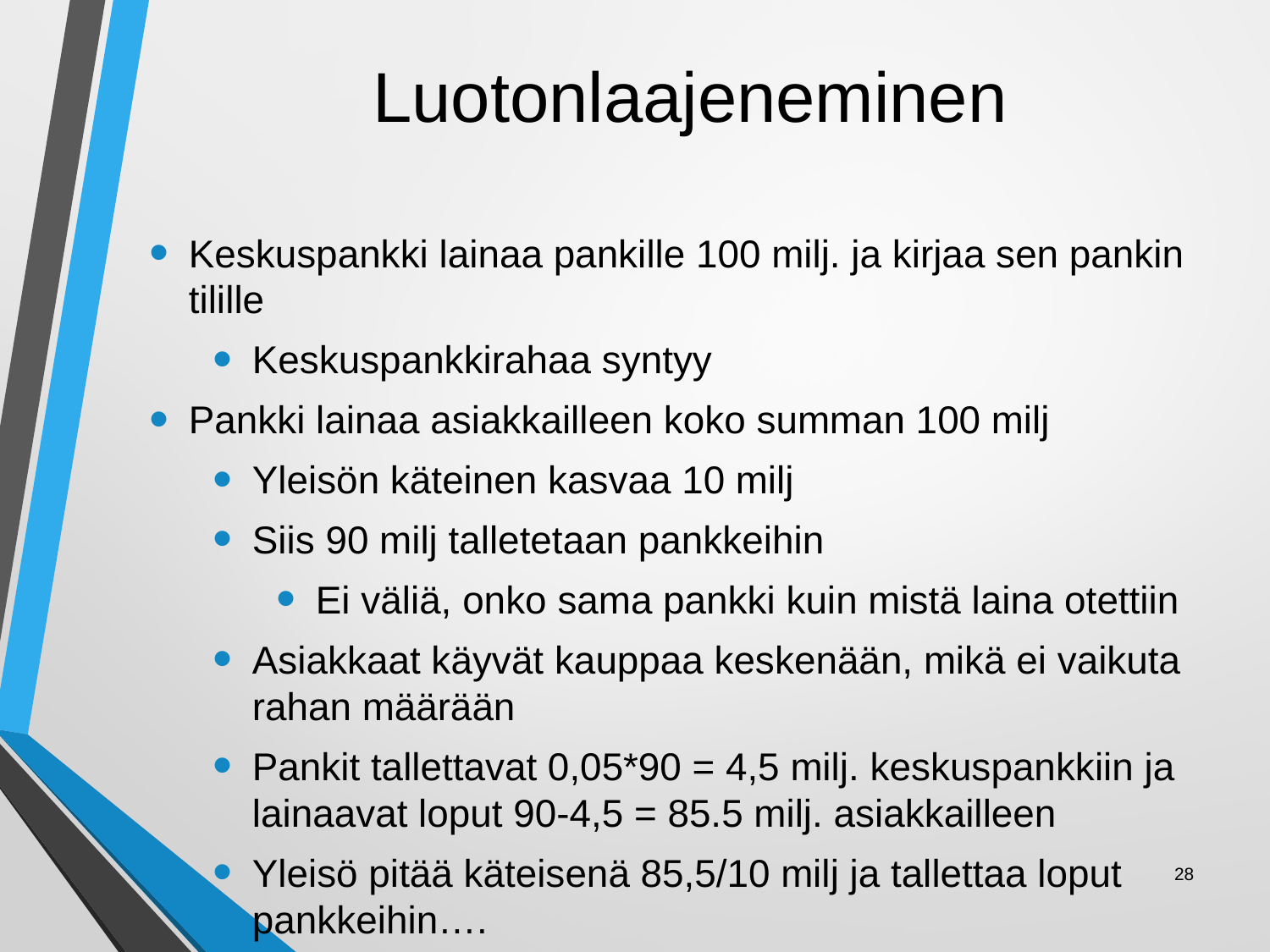

# Luotonlaajeneminen
Keskuspankki lainaa pankille 100 milj. ja kirjaa sen pankin tilille
Keskuspankkirahaa syntyy
Pankki lainaa asiakkailleen koko summan 100 milj
Yleisön käteinen kasvaa 10 milj
Siis 90 milj talletetaan pankkeihin
Ei väliä, onko sama pankki kuin mistä laina otettiin
Asiakkaat käyvät kauppaa keskenään, mikä ei vaikuta rahan määrään
Pankit tallettavat 0,05*90 = 4,5 milj. keskuspankkiin ja lainaavat loput 90-4,5 = 85.5 milj. asiakkailleen
Yleisö pitää käteisenä 85,5/10 milj ja tallettaa loput pankkeihin….

28